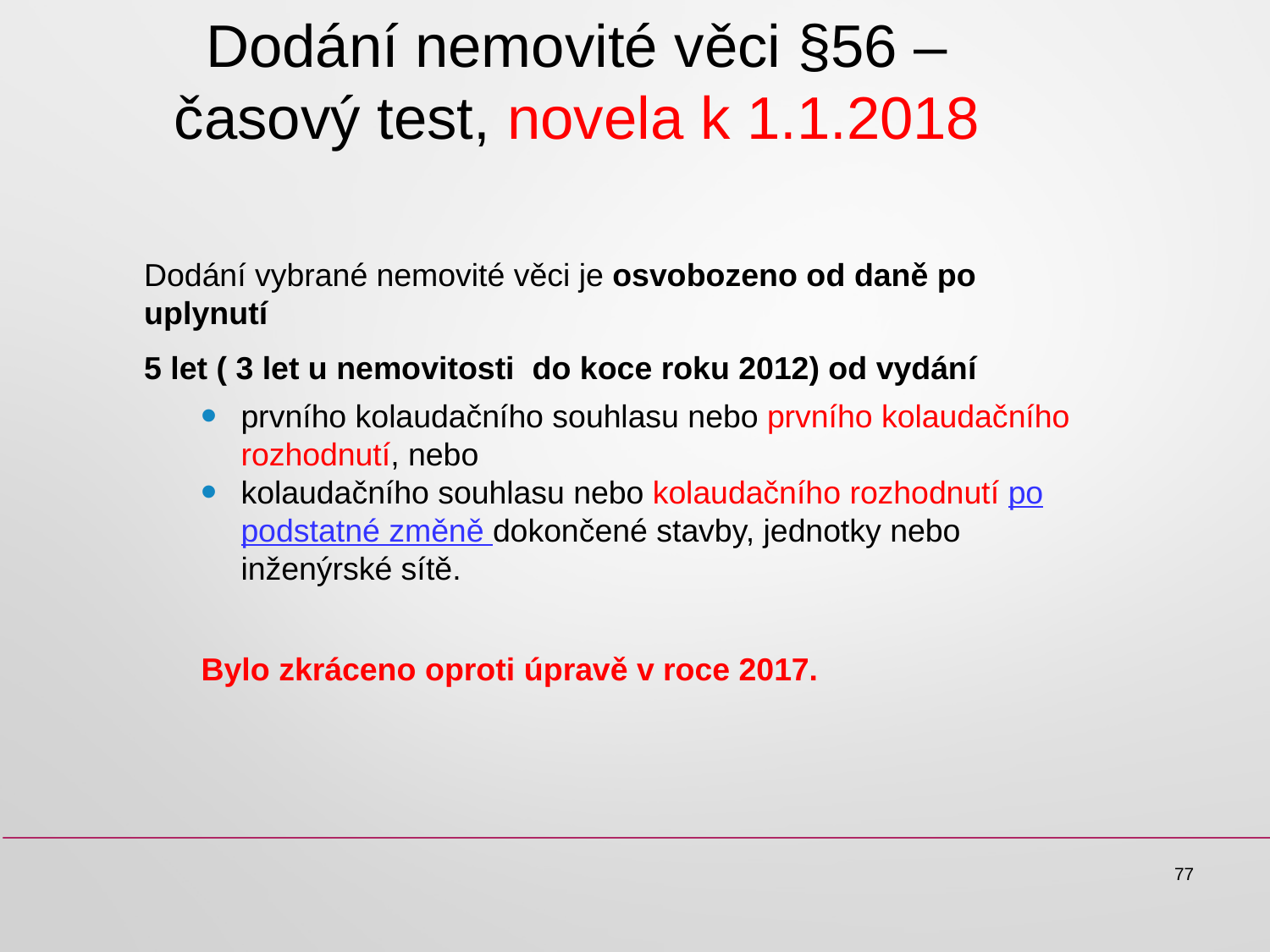

# Dodání nemovité věci §56 – časový test, novela k 1.1.2018
Dodání vybrané nemovité věci je osvobozeno od daně po uplynutí
5 let ( 3 let u nemovitosti  do koce roku 2012) od vydání
prvního kolaudačního souhlasu nebo prvního kolaudačního rozhodnutí, nebo
kolaudačního souhlasu nebo kolaudačního rozhodnutí po podstatné změně dokončené stavby, jednotky nebo inženýrské sítě.

Bylo zkráceno oproti úpravě v roce 2017.
77